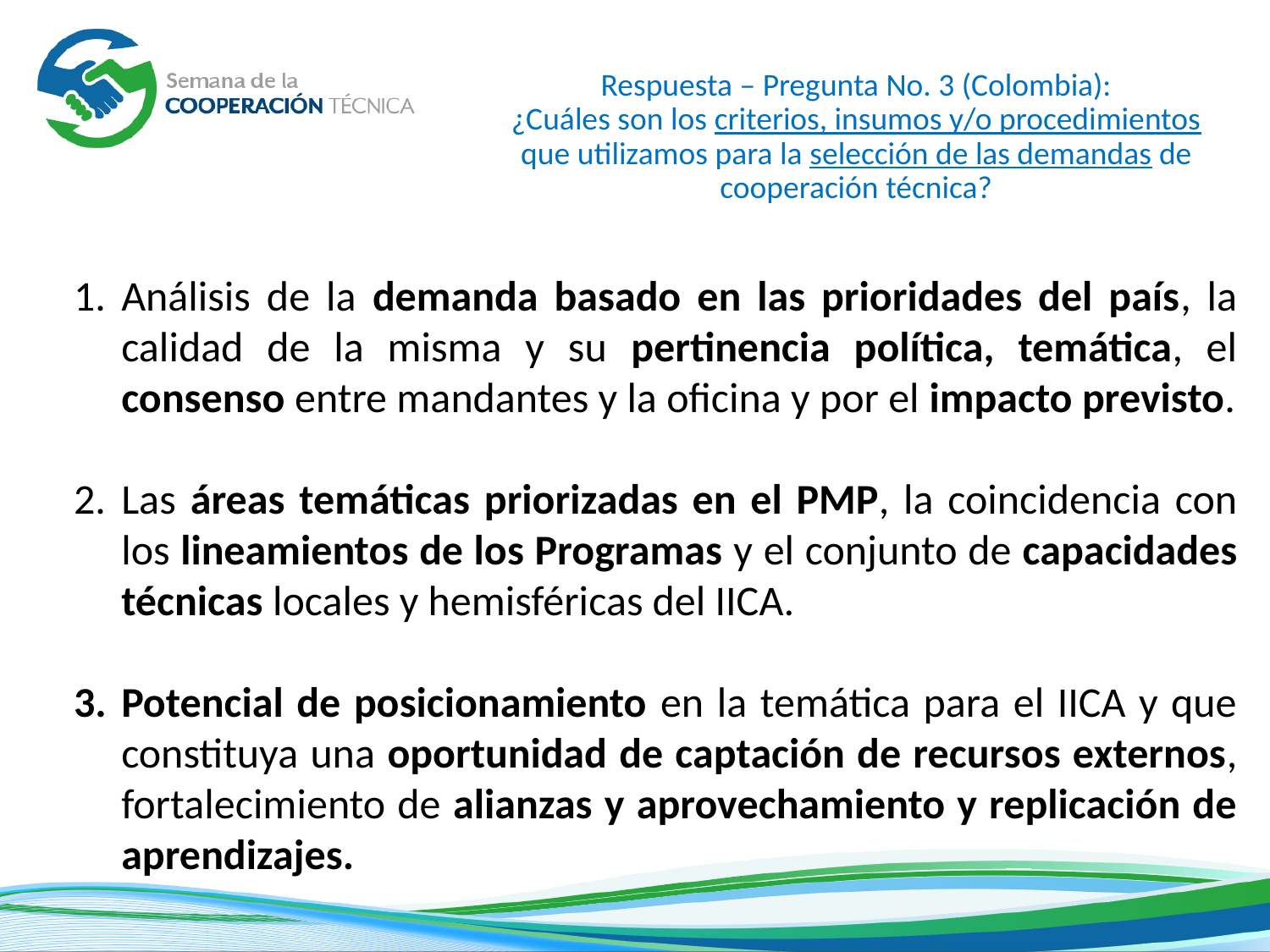

# Respuesta – Pregunta No. 3 (Colombia): ¿Cuáles son los criterios, insumos y/o procedimientos que utilizamos para la selección de las demandas de cooperación técnica?
Análisis de la demanda basado en las prioridades del país, la calidad de la misma y su pertinencia política, temática, el consenso entre mandantes y la oficina y por el impacto previsto.

Las áreas temáticas priorizadas en el PMP, la coincidencia con los lineamientos de los Programas y el conjunto de capacidades técnicas locales y hemisféricas del IICA.

Potencial de posicionamiento en la temática para el IICA y que constituya una oportunidad de captación de recursos externos, fortalecimiento de alianzas y aprovechamiento y replicación de aprendizajes.